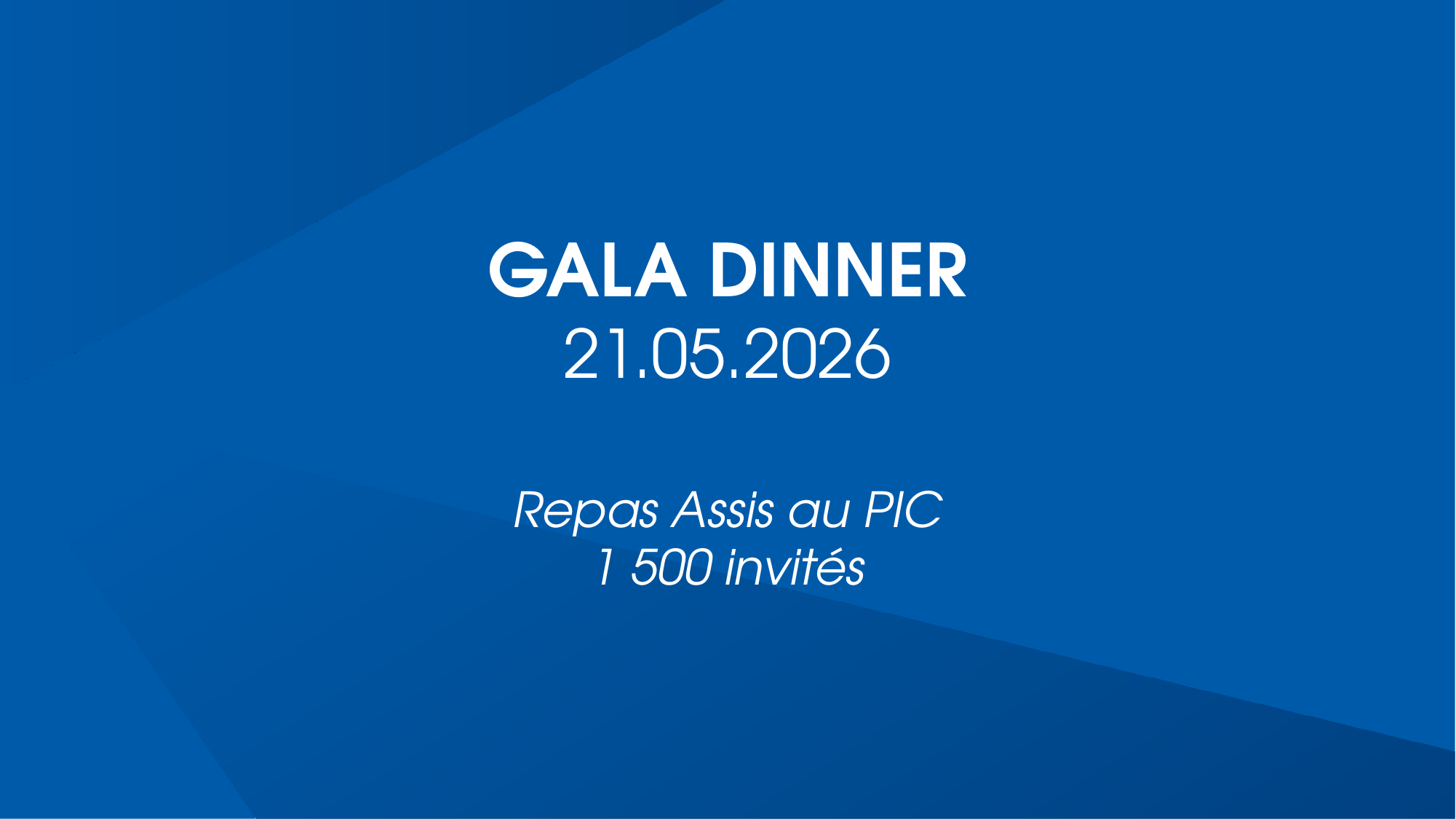

GALA DINNER
21.05.2026

Repas Assis au PIC
1 500 invités